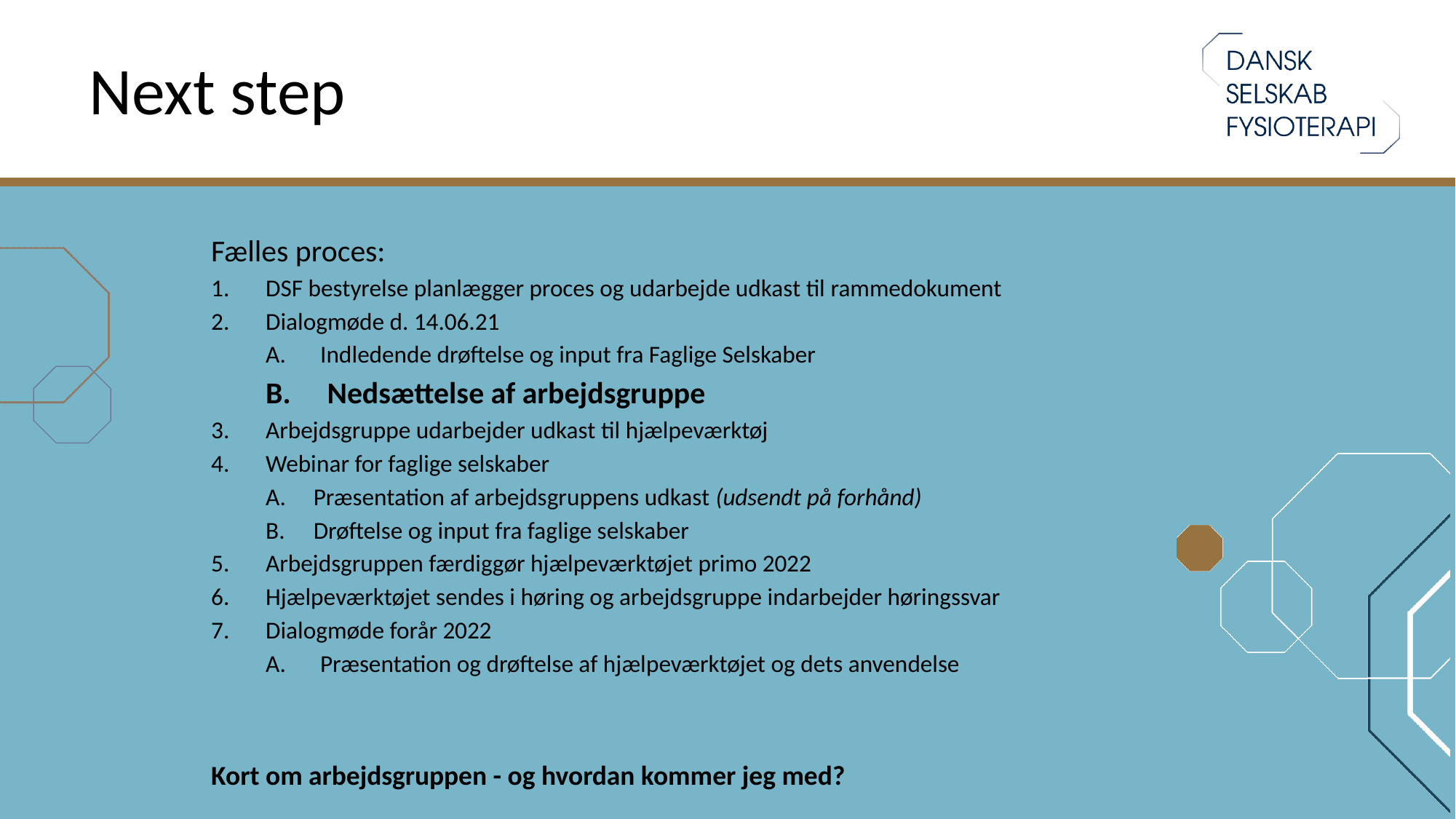

# Next step
Fælles proces:
DSF bestyrelse planlægger proces og udarbejde udkast til rammedokument
Dialogmøde d. 14.06.21
Indledende drøftelse og input fra Faglige Selskaber
Nedsættelse af arbejdsgruppe
Arbejdsgruppe udarbejder udkast til hjælpeværktøj
Webinar for faglige selskaber
Præsentation af arbejdsgruppens udkast (udsendt på forhånd)
Drøftelse og input fra faglige selskaber
Arbejdsgruppen færdiggør hjælpeværktøjet primo 2022
Hjælpeværktøjet sendes i høring og arbejdsgruppe indarbejder høringssvar
Dialogmøde forår 2022
Præsentation og drøftelse af hjælpeværktøjet og dets anvendelse

Kort om arbejdsgruppen - og hvordan kommer jeg med?